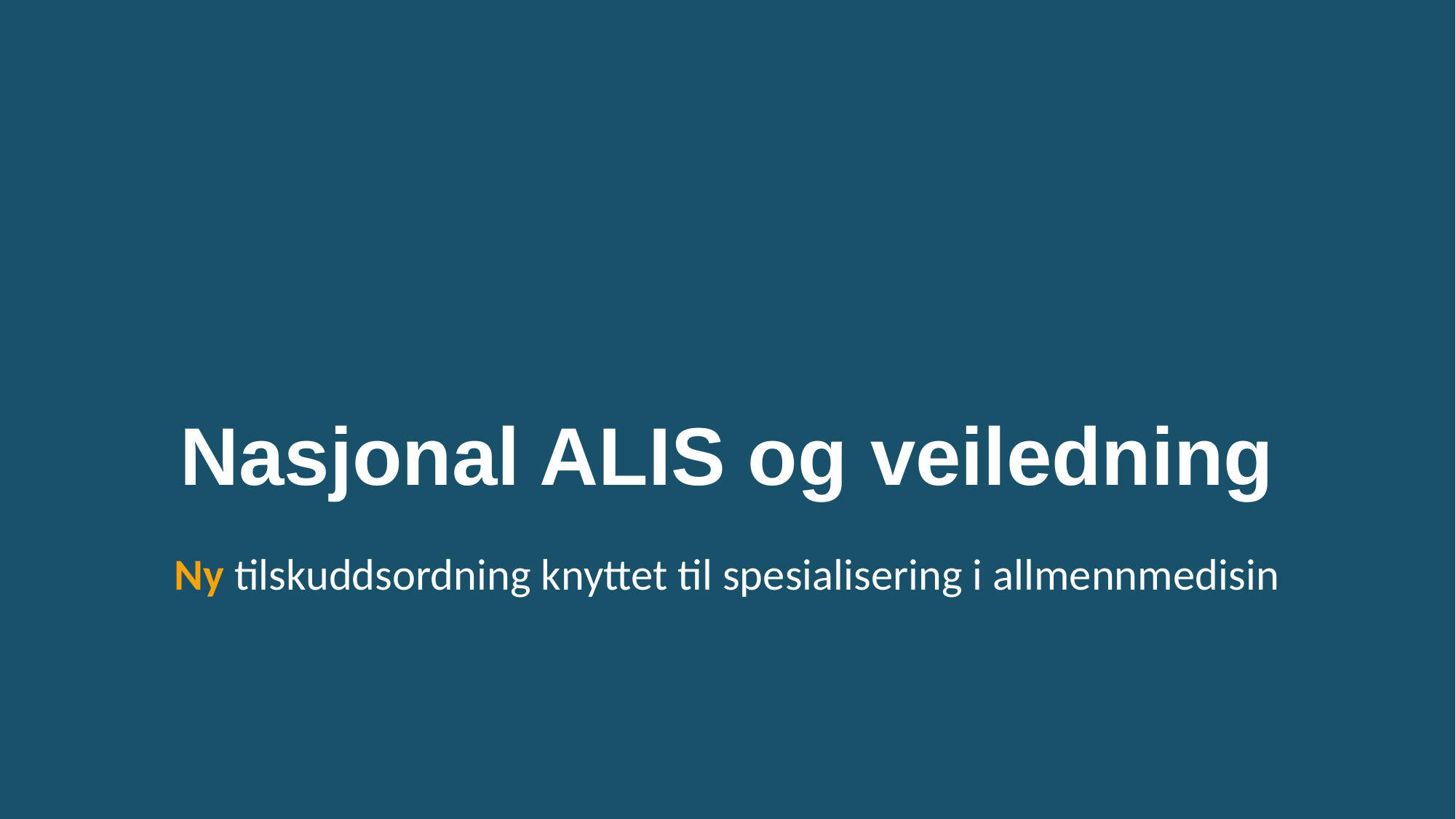

# Nasjonal ALIS og veiledning Ny tilskuddsordning knyttet til spesialisering i allmennmedisin